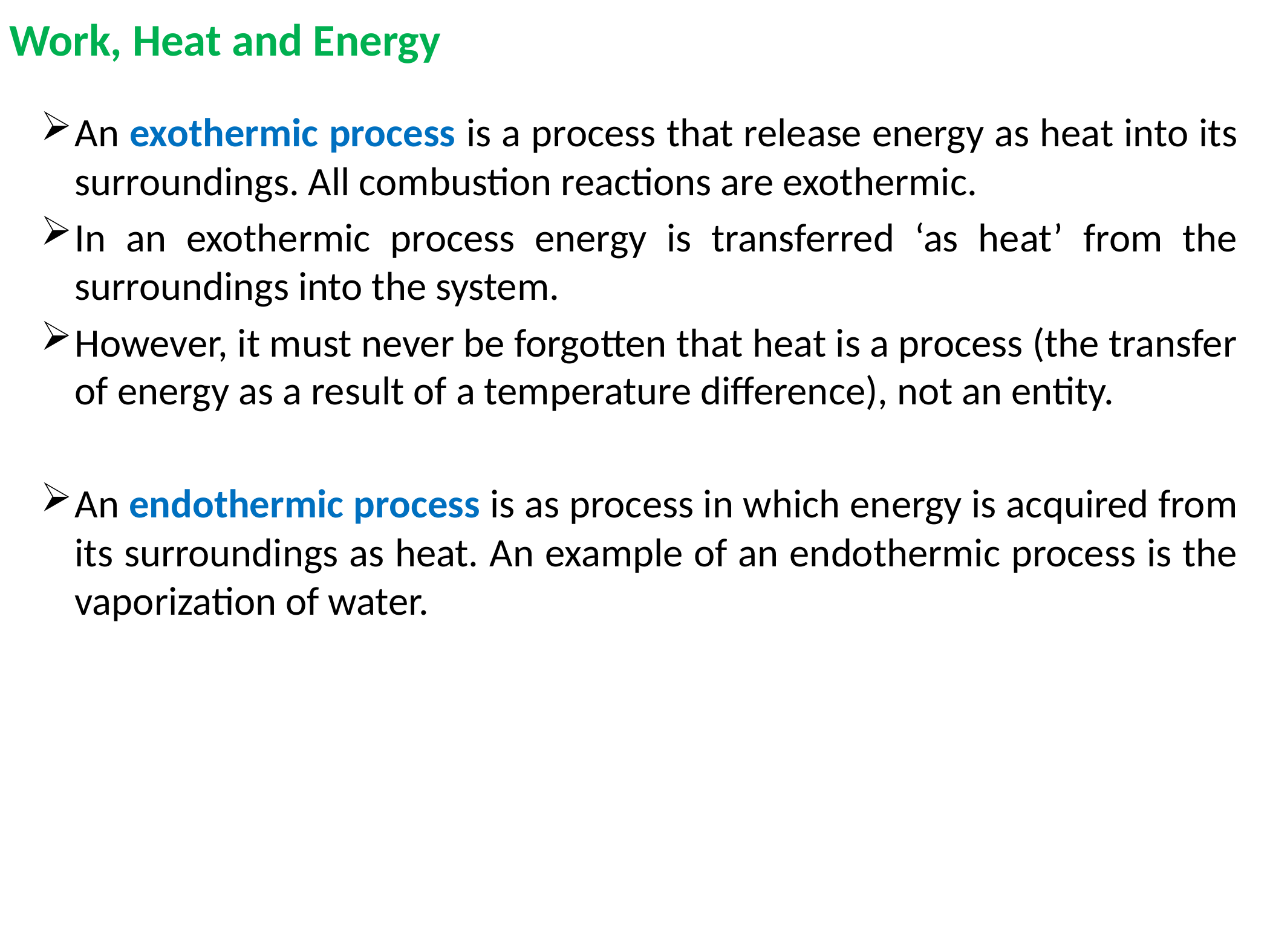

Work, Heat and Energy
An exothermic process is a process that release energy as heat into its surroundings. All combustion reactions are exothermic.
In an exothermic process energy is transferred ‘as heat’ from the surroundings into the system.
However, it must never be forgotten that heat is a process (the transfer of energy as a result of a temperature difference), not an entity.

An endothermic process is as process in which energy is acquired from its surroundings as heat. An example of an endothermic process is the vaporization of water.